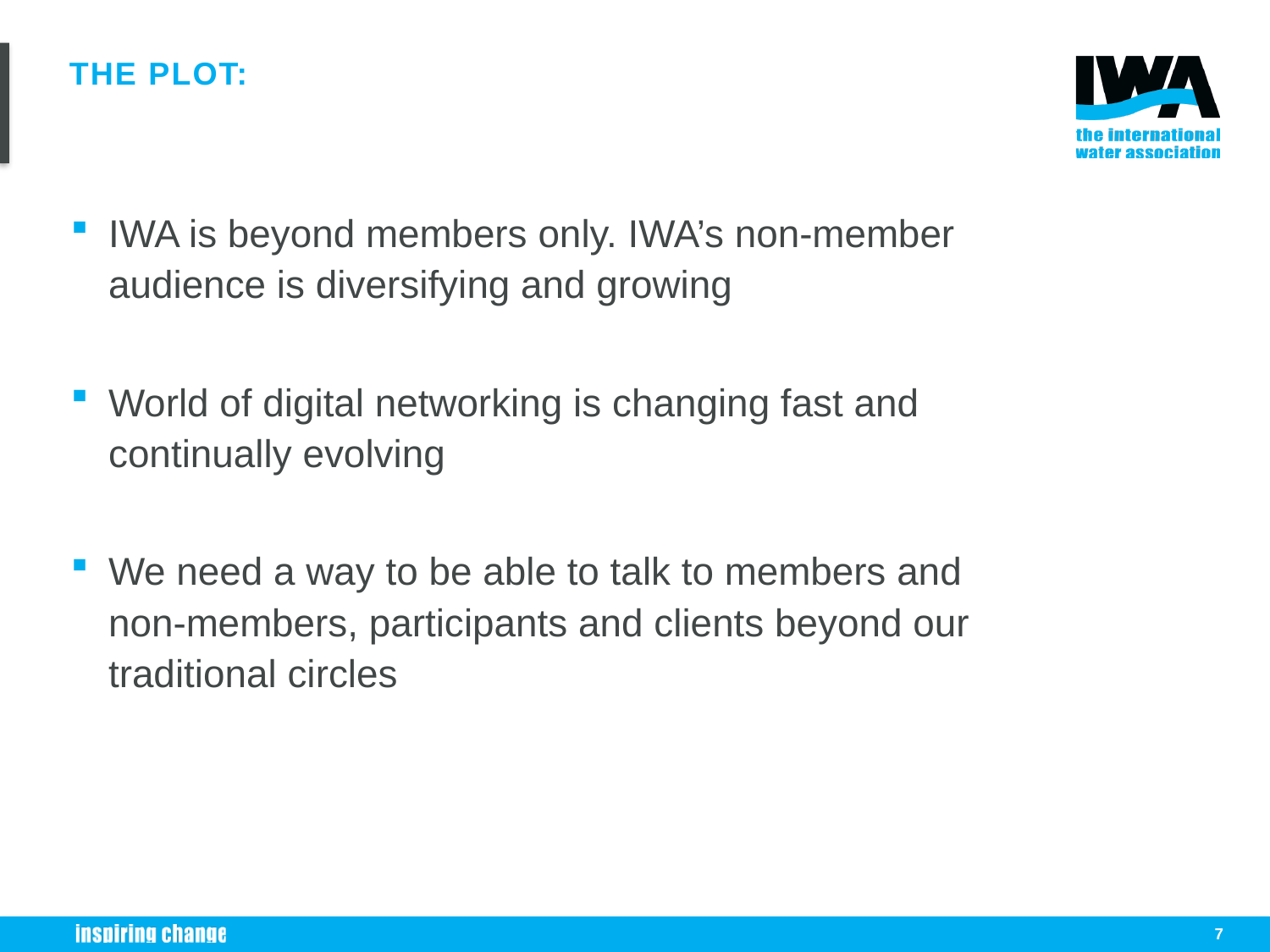

# The PLOT:
IWA is beyond members only. IWA’s non-member audience is diversifying and growing

World of digital networking is changing fast and continually evolving

We need a way to be able to talk to members and non-members, participants and clients beyond our traditional circles